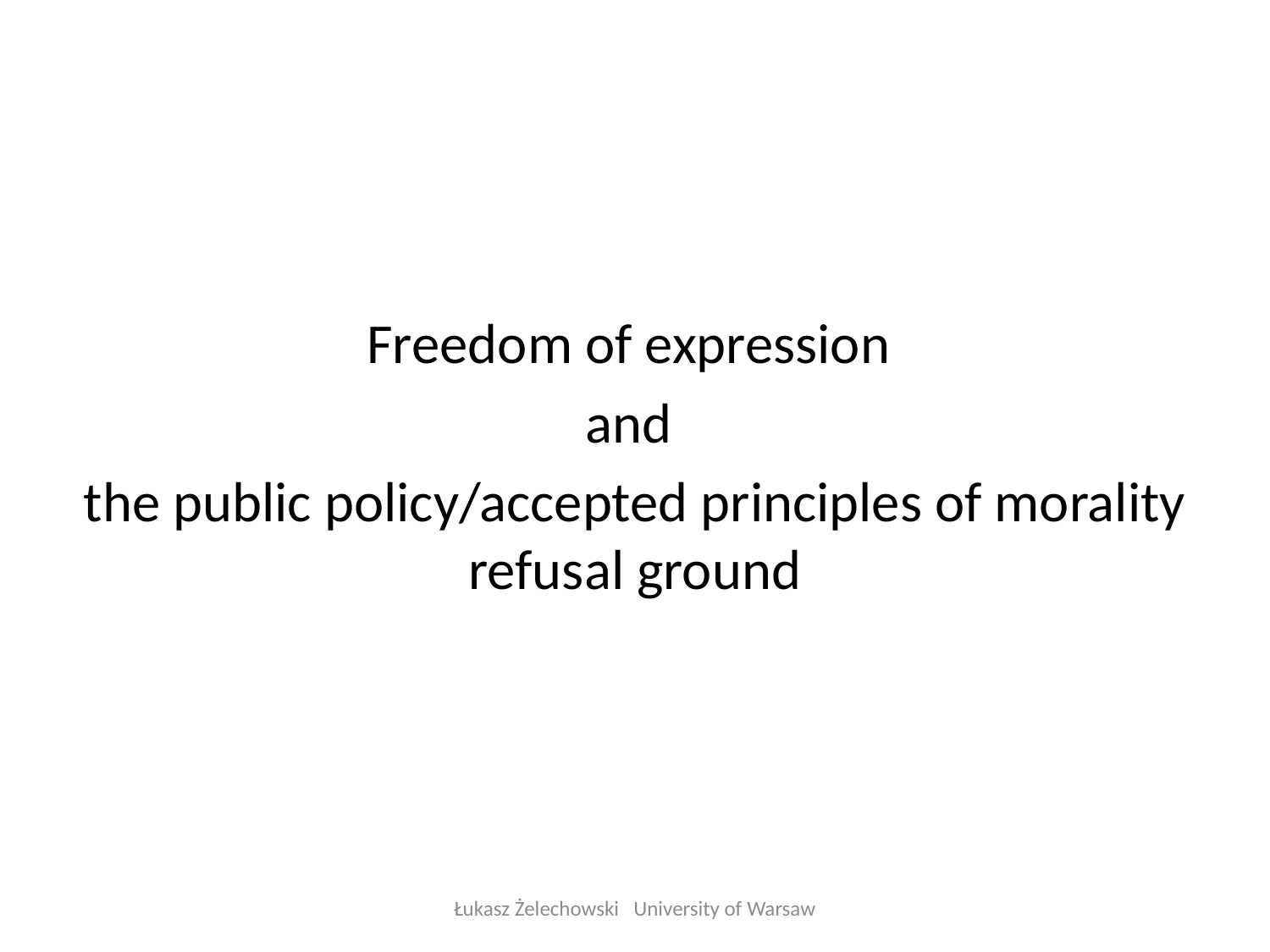

#

Freedom of expression
and
the public policy/accepted principles of morality refusal ground
Łukasz Żelechowski   University of Warsaw